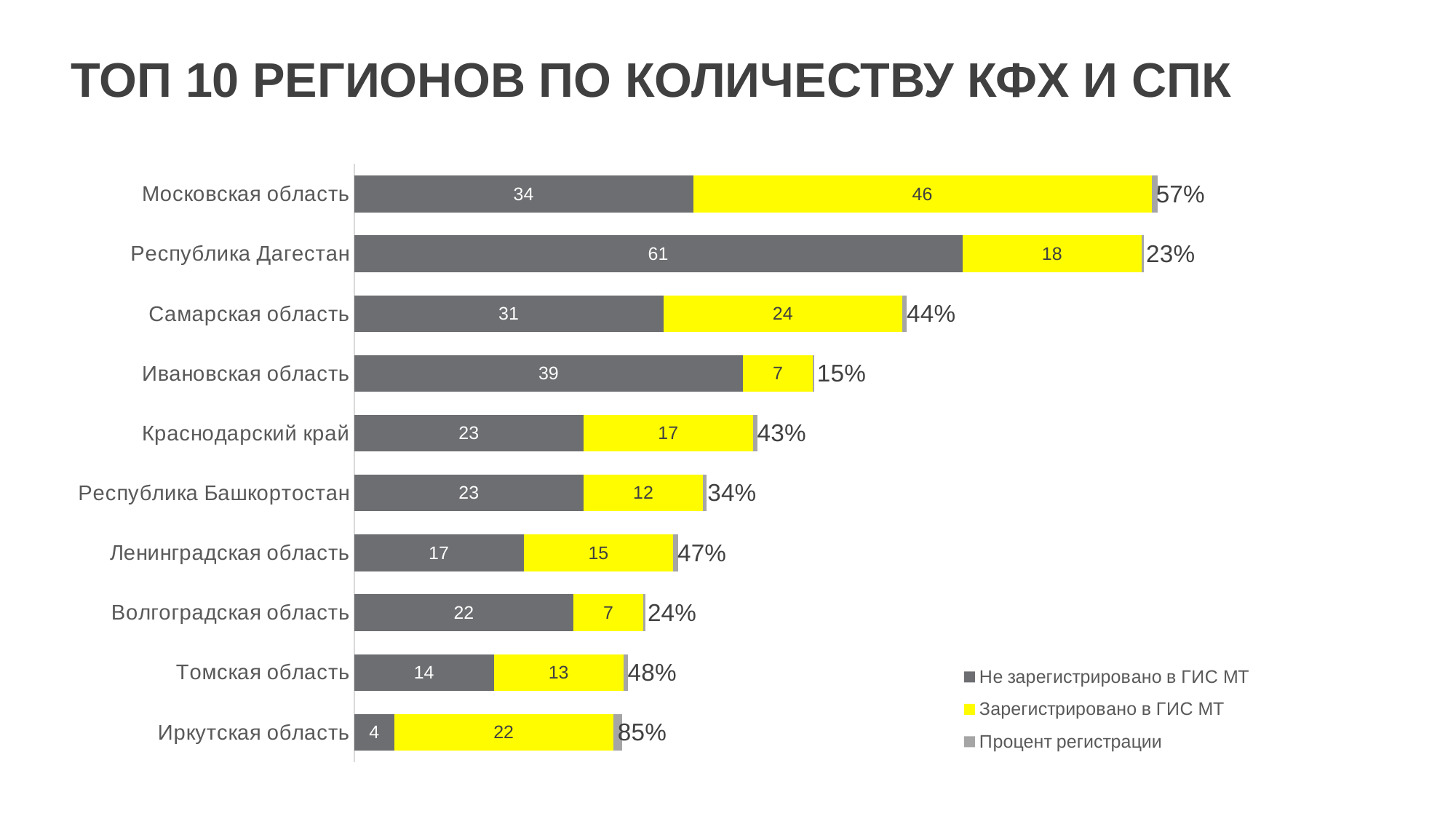

ТОП 10 РЕГИОНОВ ПО КОЛИЧЕСТВУ КФХ И СПК

### Chart

| Category | Не зарегистрировано в ГИС МТ | Зарегистрировано в ГИС МТ | Процент регистрации |
|---|---|---|---|
| Иркутская область | 4.0 | 22.0 | 0.846153846153846 |
| Томская область | 14.0 | 13.0 | 0.481481481481481 |
| Волгоградская область | 22.0 | 7.0 | 0.2413793103448276 |
| Ленинградская область | 17.0 | 15.0 | 0.46875 |
| Республика Башкортостан | 23.0 | 12.0 | 0.34285714285714286 |
| Краснодарский край | 23.0 | 17.0 | 0.425 |
| Ивановская область | 39.0 | 7.0 | 0.15217391304347827 |
| Самарская область | 31.0 | 24.0 | 0.43636363636363634 |
| Республика Дагестан | 61.0 | 18.0 | 0.22784810126582278 |
| Московская область | 34.0 | 46.0 | 0.575 |